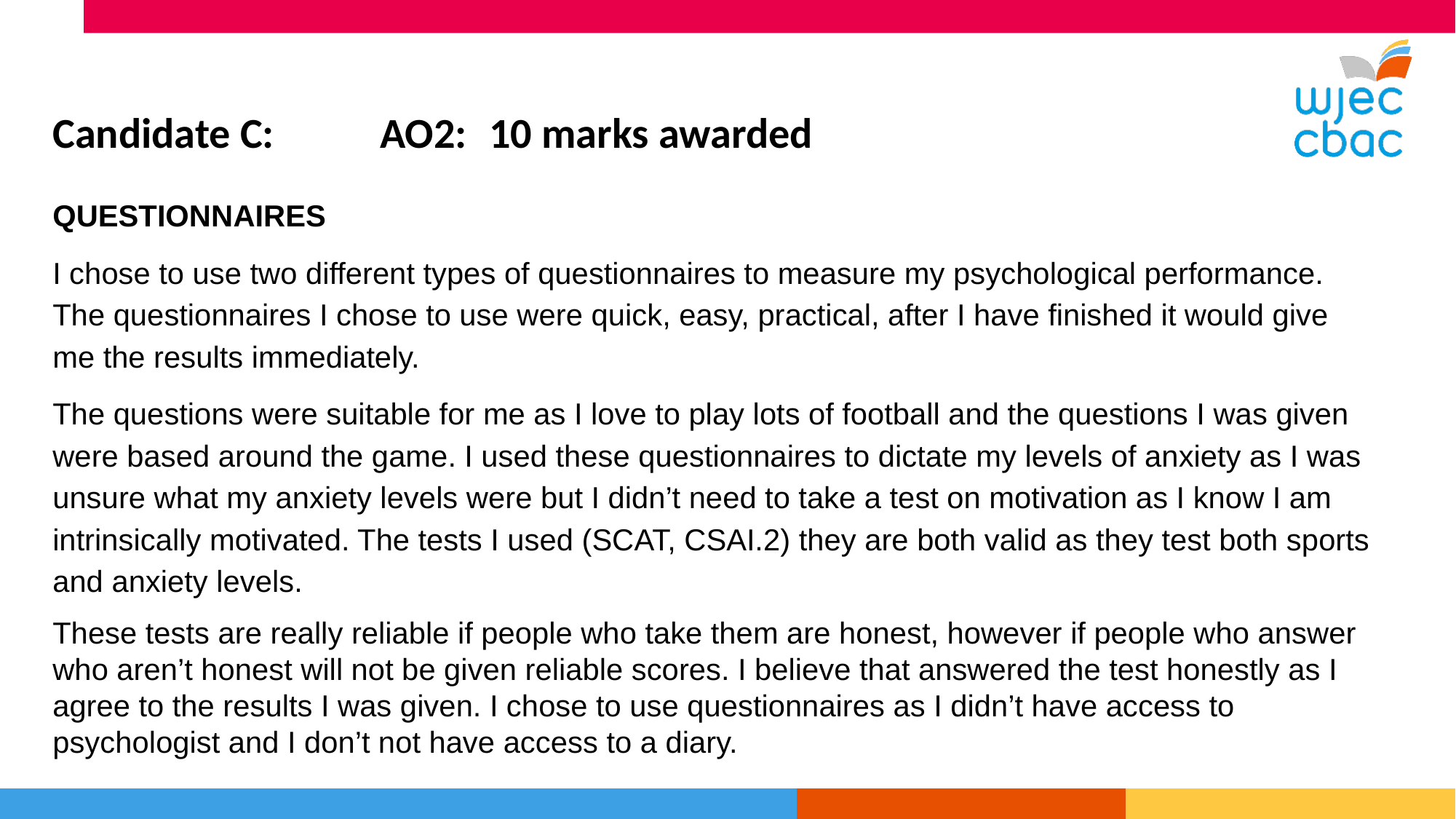

Candidate C: 	AO2:	10 marks awarded
QUESTIONNAIRES
I chose to use two different types of questionnaires to measure my psychological performance. The questionnaires I chose to use were quick, easy, practical, after I have finished it would give me the results immediately.
The questions were suitable for me as I love to play lots of football and the questions I was given were based around the game. I used these questionnaires to dictate my levels of anxiety as I was unsure what my anxiety levels were but I didn’t need to take a test on motivation as I know I am intrinsically motivated. The tests I used (SCAT, CSAI.2) they are both valid as they test both sports and anxiety levels.
These tests are really reliable if people who take them are honest, however if people who answer who aren’t honest will not be given reliable scores. I believe that answered the test honestly as I agree to the results I was given. I chose to use questionnaires as I didn’t have access to psychologist and I don’t not have access to a diary.